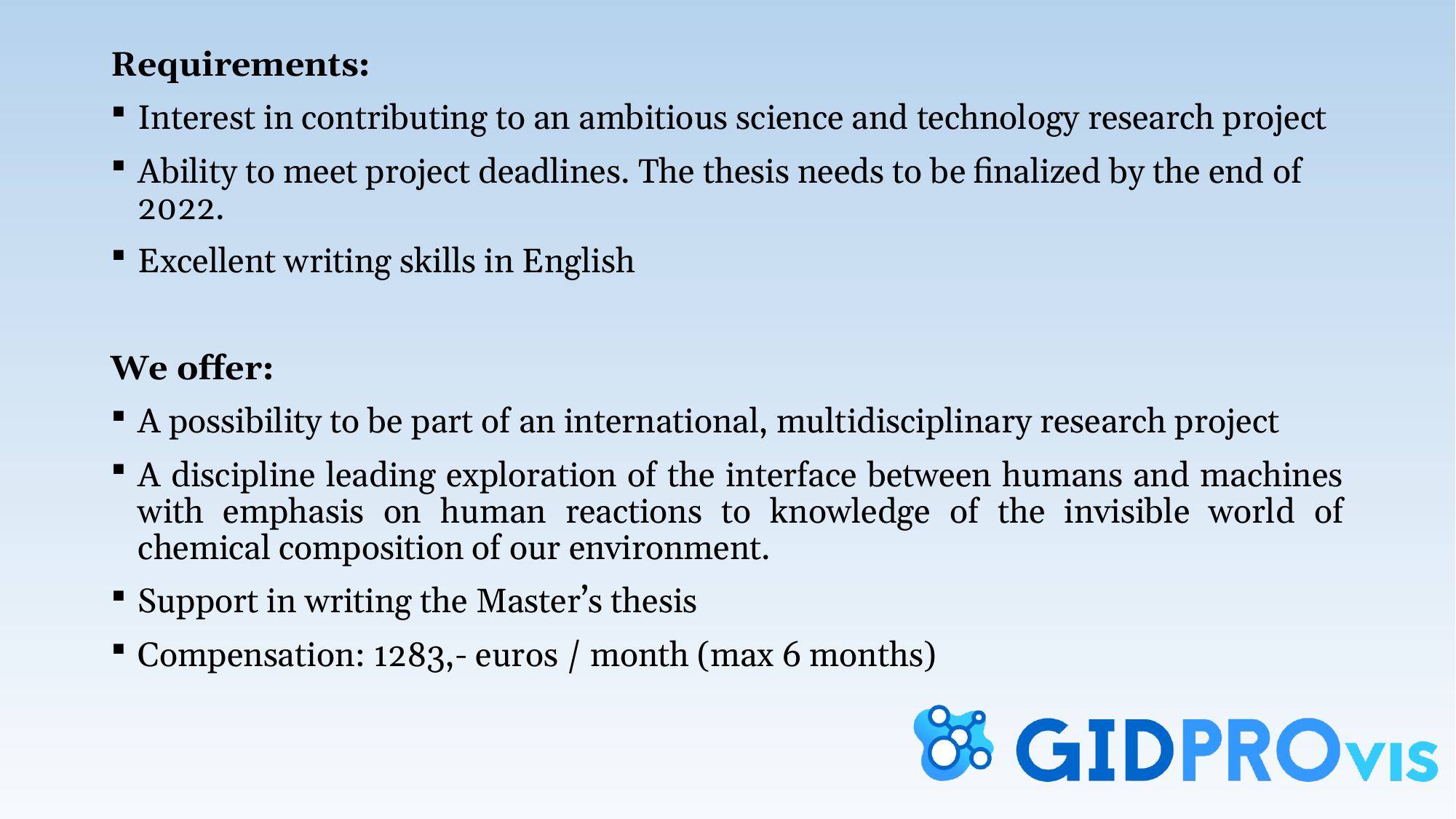

Requirements:
Interest in contributing to an ambitious science and technology research project
Ability to meet project deadlines. The thesis needs to be finalized by the end of 2022.
Excellent writing skills in English

We offer:
A possibility to be part of an international, multidisciplinary research project
A discipline leading exploration of the interface between humans and machines with emphasis on human reactions to knowledge of the invisible world of chemical composition of our environment.
Support in writing the Master’s thesis
Compensation: 1283,- euros / month (max 6 months)